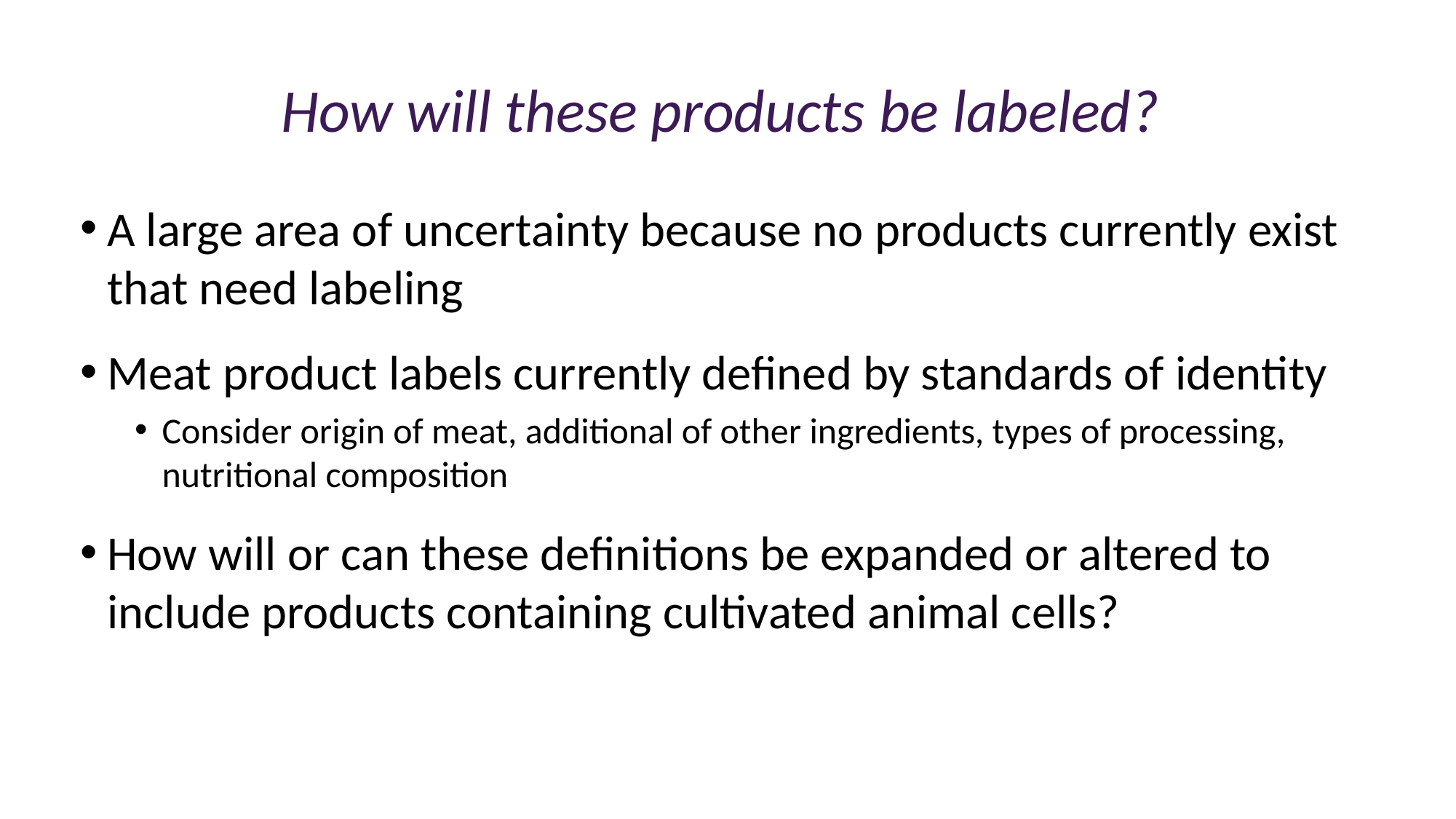

# How will these products be labeled?
A large area of uncertainty because no products currently exist that need labeling
Meat product labels currently defined by standards of identity
Consider origin of meat, additional of other ingredients, types of processing, nutritional composition
How will or can these definitions be expanded or altered to include products containing cultivated animal cells?